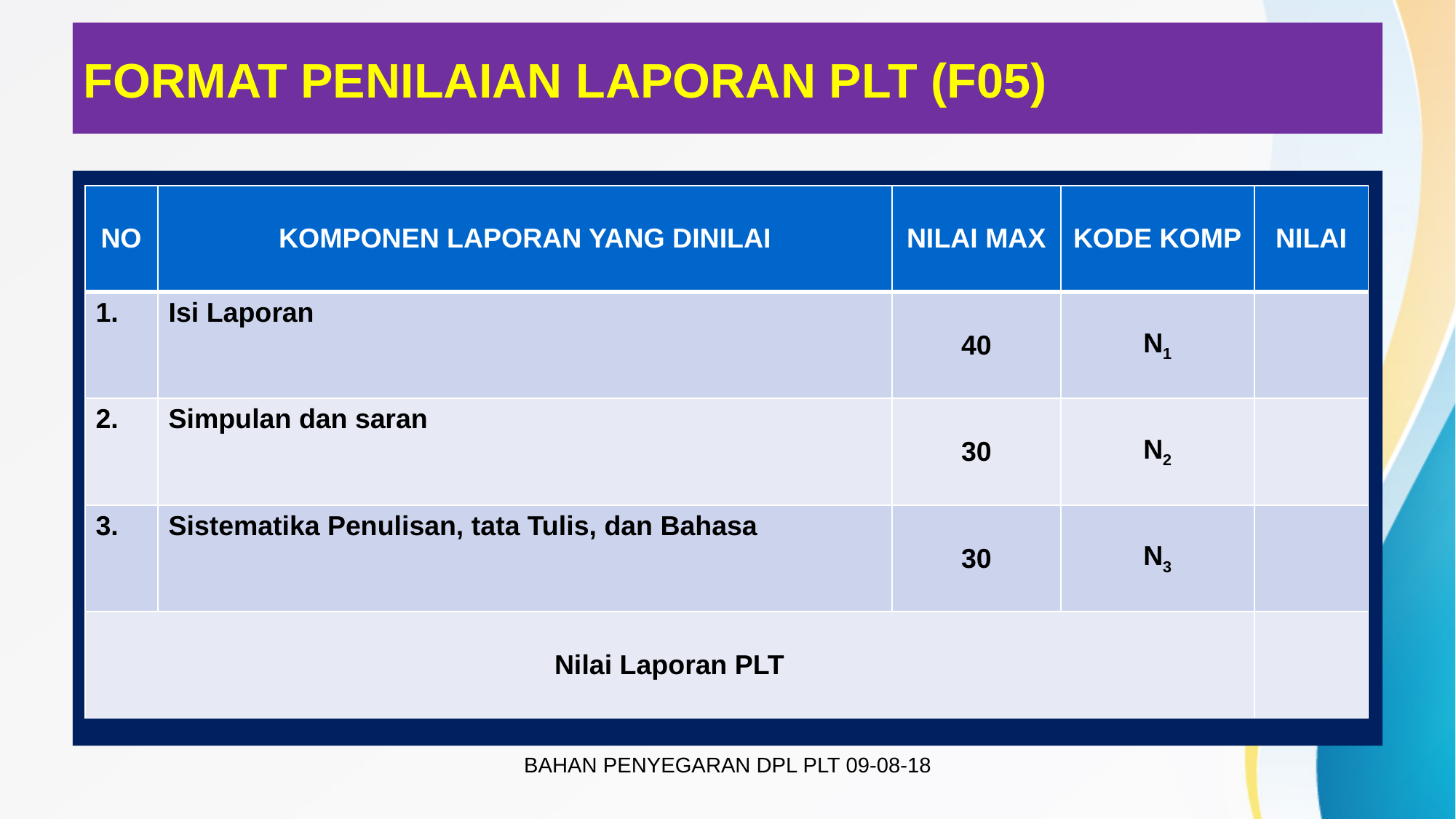

# FORMAT PENILAIAN LAPORAN PLT (F05)

| NO | KOMPONEN LAPORAN YANG DINILAI | NILAI MAX | KODE KOMP | NILAI |
| --- | --- | --- | --- | --- |
| 1. | Isi Laporan | 40 | N1 |  |
| 2. | Simpulan dan saran | 30 | N2 |  |
| 3. | Sistematika Penulisan, tata Tulis, dan Bahasa | 30 | N3 |  |
| Nilai Laporan PLT |  |  |  |  |
BAHAN PENYEGARAN DPL PLT 09-08-18